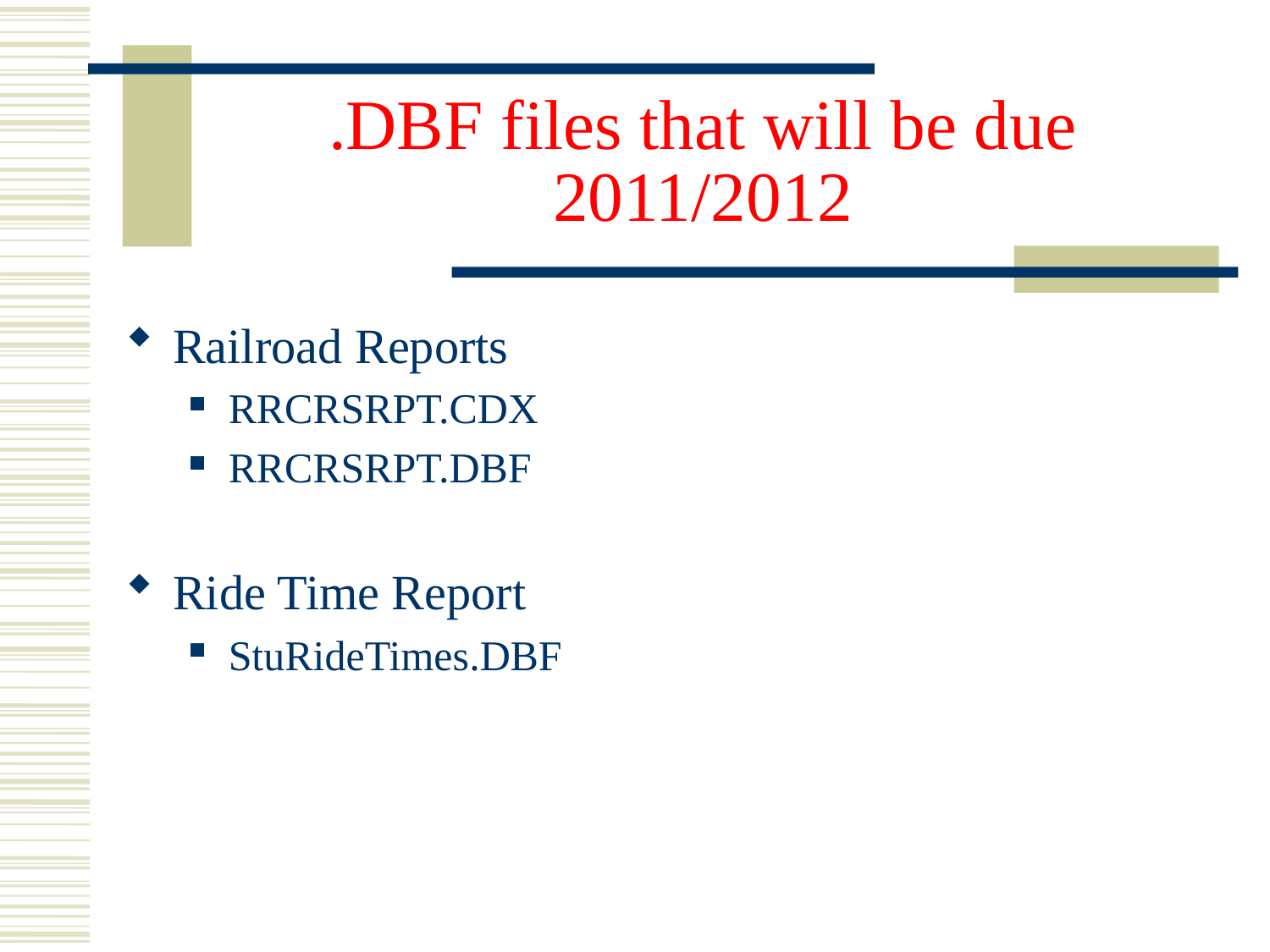

# .DBF files that will be due 2011/2012
Railroad Reports
RRCRSRPT.CDX
RRCRSRPT.DBF

Ride Time Report
StuRideTimes.DBF